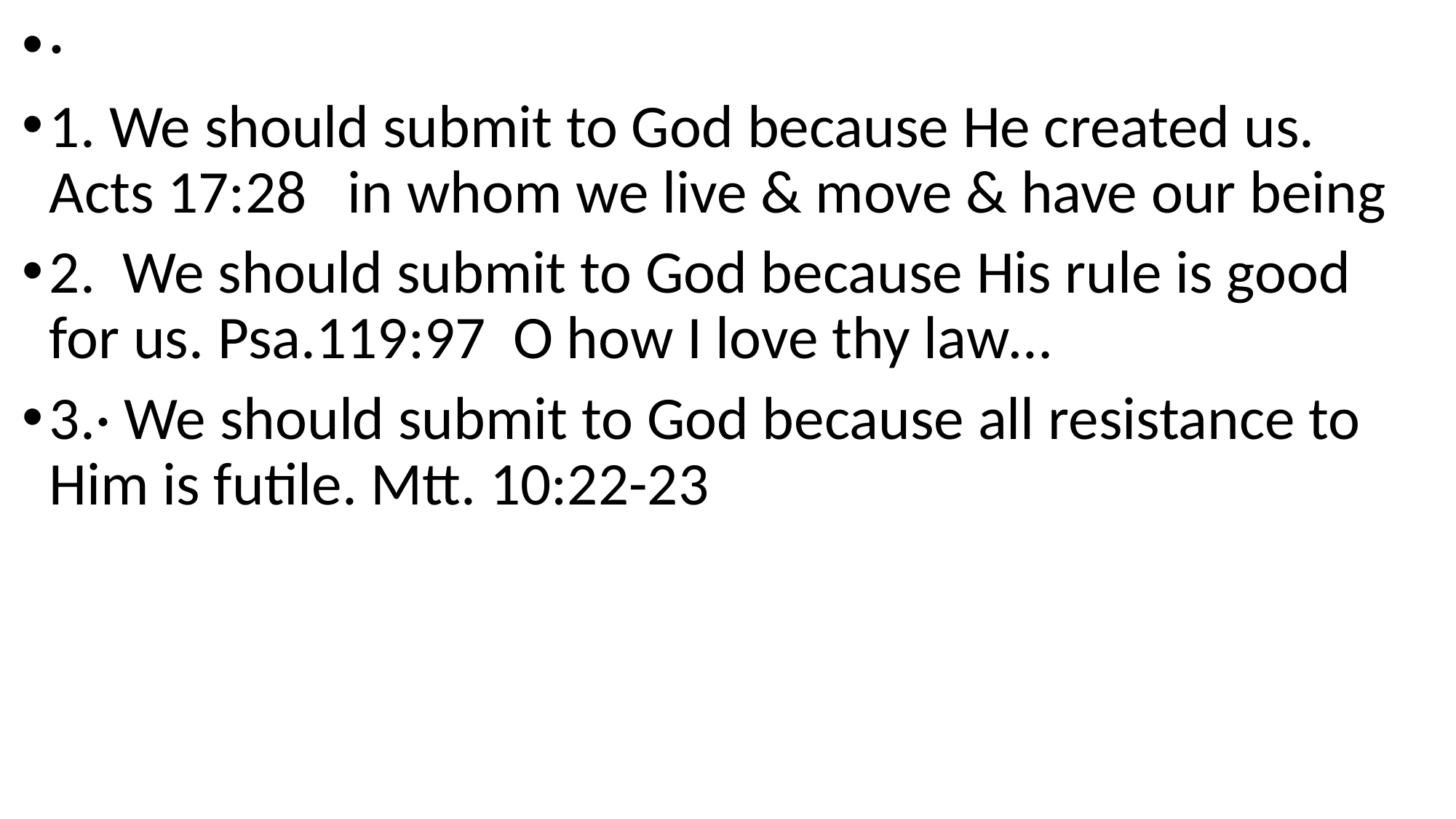

·
1. We should submit to God because He created us.  Acts 17:28   in whom we live & move & have our being
2.  We should submit to God because His rule is good for us. Psa.119:97  O how I love thy law…
3.· We should submit to God because all resistance to Him is futile. Mtt. 10:22-23